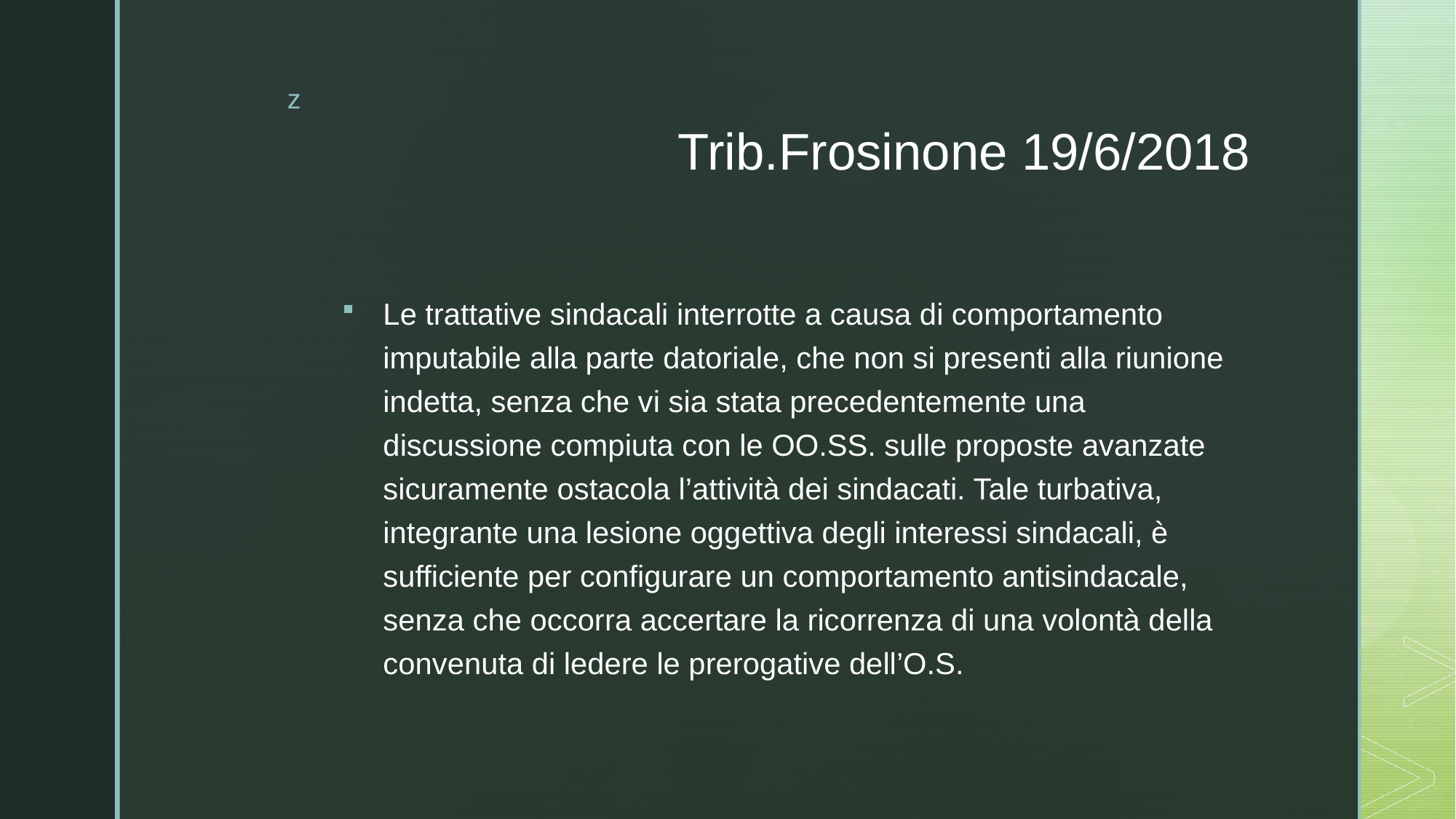

# Trib.Frosinone 19/6/2018
Le trattative sindacali interrotte a causa di comportamento imputabile alla parte datoriale, che non si presenti alla riunione indetta, senza che vi sia stata precedentemente una discussione compiuta con le OO.SS. sulle proposte avanzate sicuramente ostacola l’attività dei sindacati. Tale turbativa, integrante una lesione oggettiva degli interessi sindacali, è sufficiente per configurare un comportamento antisindacale, senza che occorra accertare la ricorrenza di una volontà della convenuta di ledere le prerogative dell’O.S.